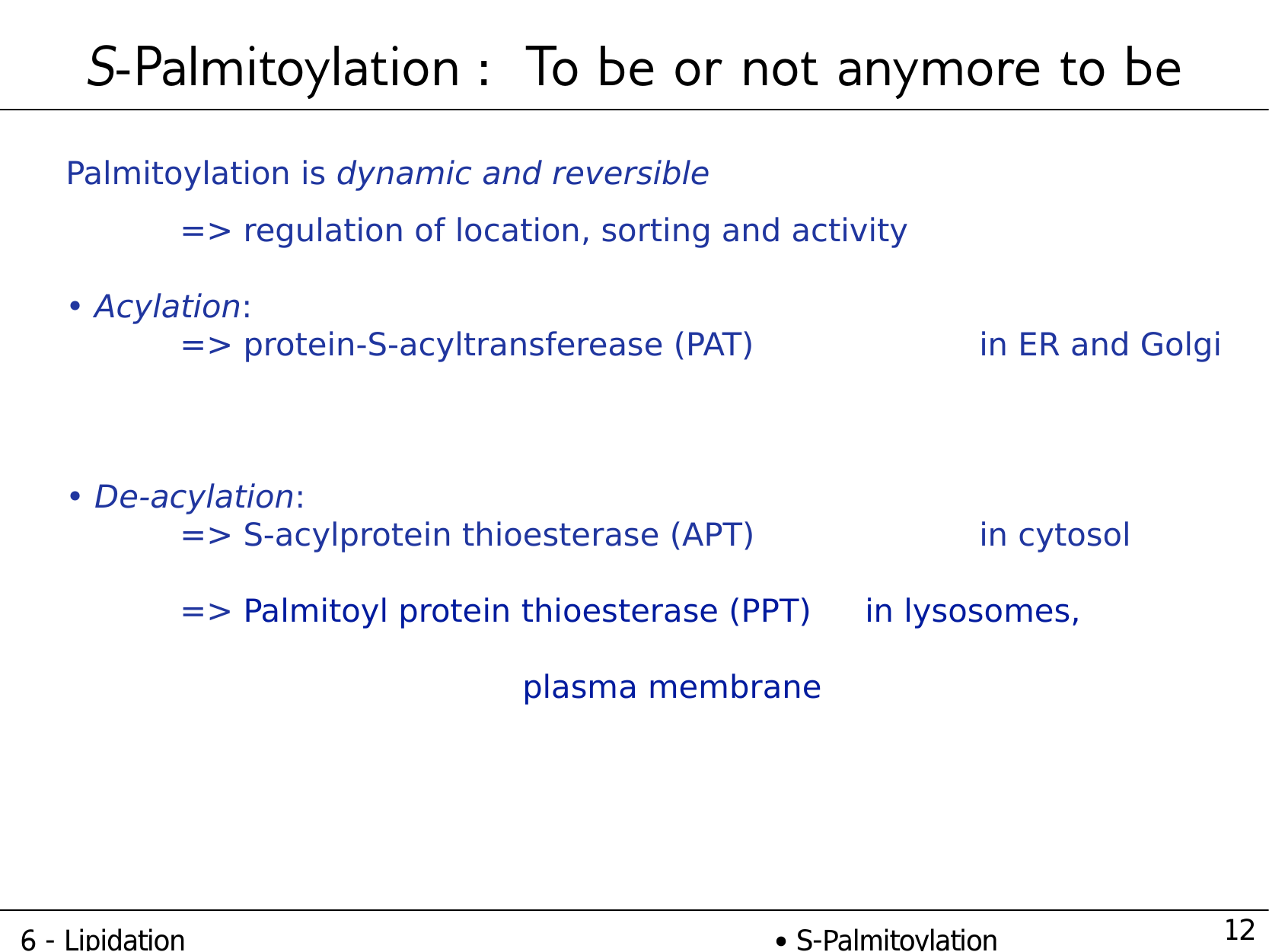

S-Palmitoylation :  To be or not anymore to be

Palmitoylation is dynamic and reversible
	=> regulation of location, sorting and activity

• Acylation:
	=> protein-S-acyltransferease (PAT)		in ER and Golgi

• De-acylation:
	=> S-acylprotein thioesterase (APT)  		in cytosol

	=> Palmitoyl protein thioesterase (PPT)  	in lysosomes,
														plasma membrane

12
6 - Lipidation					    • S-Palmitoylation  								      p